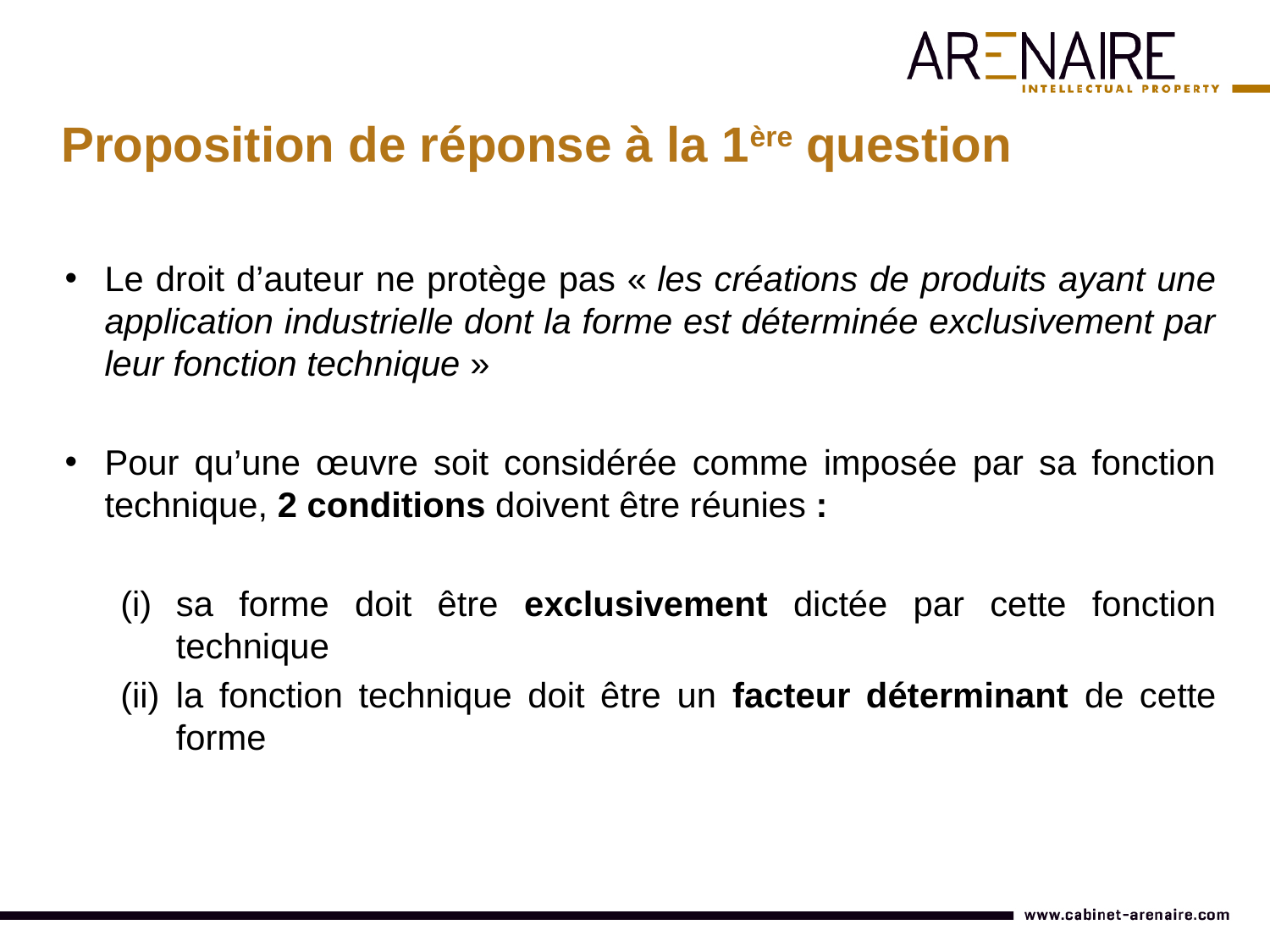

Proposition de réponse à la 1ère question
Le droit d’auteur ne protège pas « les créations de produits ayant une application industrielle dont la forme est déterminée exclusivement par leur fonction technique »

Pour qu’une œuvre soit considérée comme imposée par sa fonction technique, 2 conditions doivent être réunies :

sa forme doit être exclusivement dictée par cette fonction technique
la fonction technique doit être un facteur déterminant de cette forme